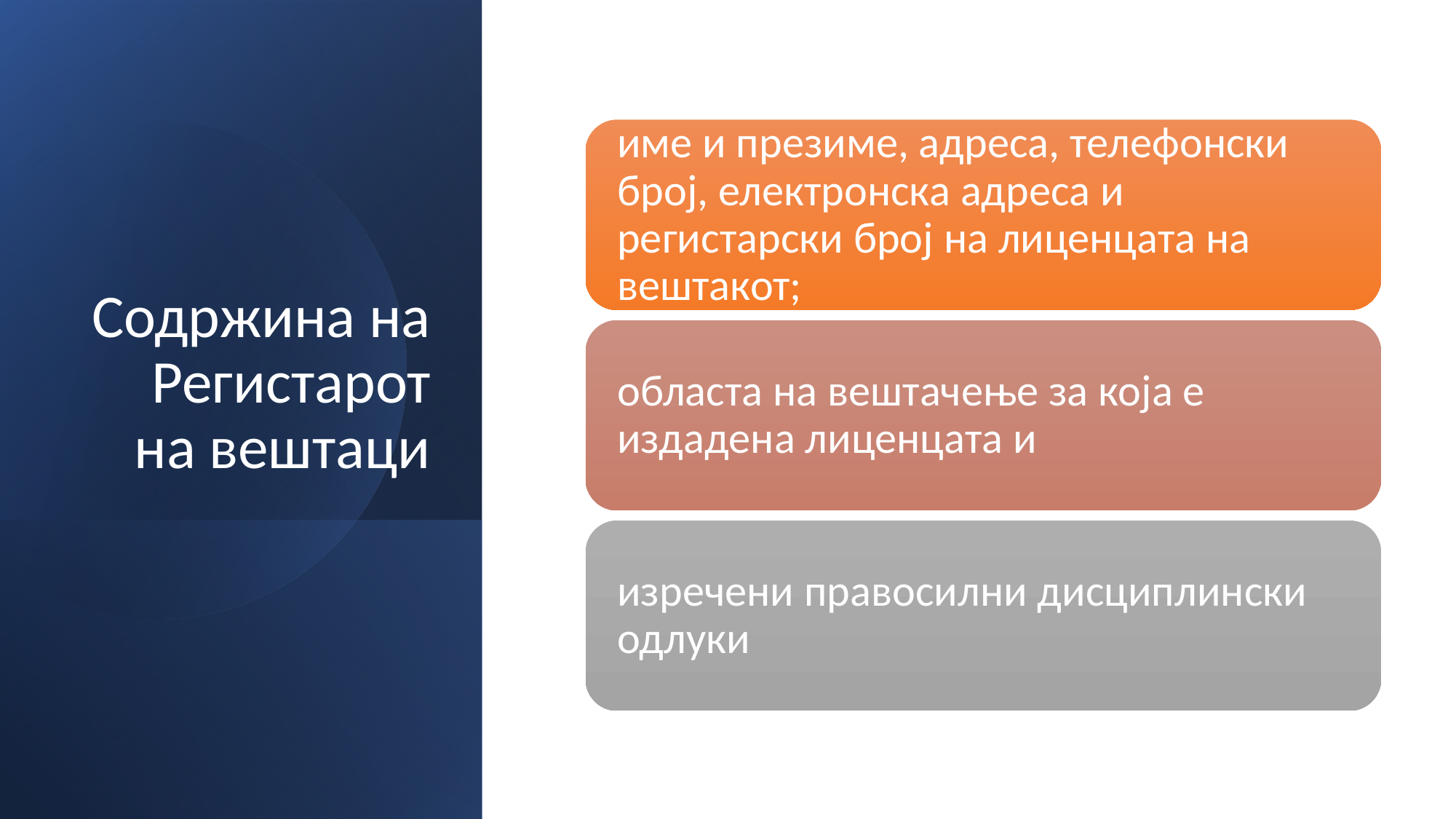

име и презиме, адреса, телефонски број, електронска адреса и регистарски број на лиценцата на вештакот;
областа на вештачење за која е издадена лиценцата и
изречени правосилни дисциплински одлуки

# Содржина на Регистарот на вештаци